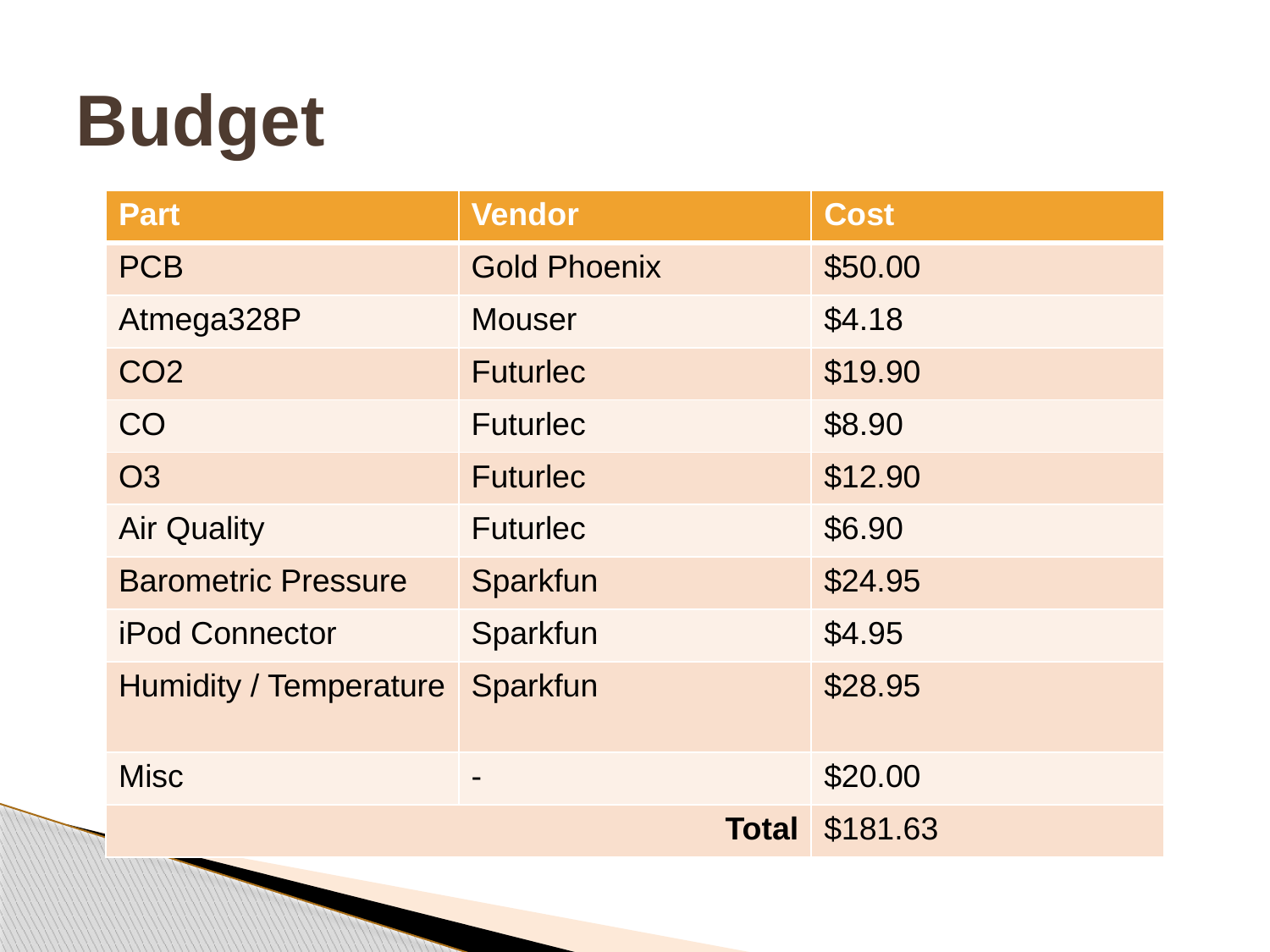

# Budget
| Part | Vendor | Cost |
| --- | --- | --- |
| PCB | Gold Phoenix | $50.00 |
| Atmega328P | Mouser | $4.18 |
| CO2 | Futurlec | $19.90 |
| CO | Futurlec | $8.90 |
| O3 | Futurlec | $12.90 |
| Air Quality | Futurlec | $6.90 |
| Barometric Pressure | Sparkfun | $24.95 |
| iPod Connector | Sparkfun | $4.95 |
| Humidity / Temperature | Sparkfun | $28.95 |
| Misc | - | $20.00 |
| Total |  | $181.63 |